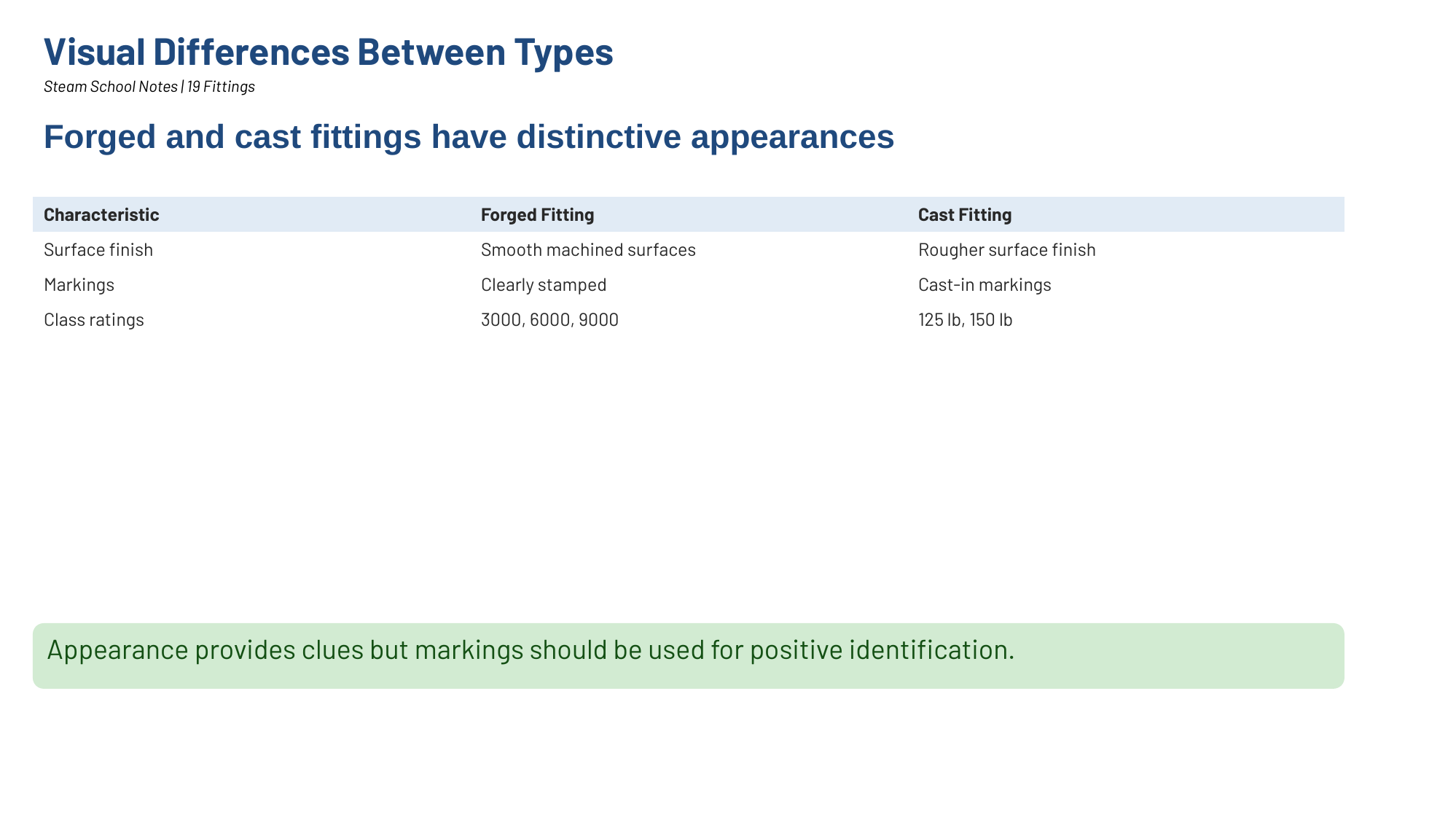

Visual Differences Between Types
Steam School Notes | 19 Fittings
Forged and cast fittings have distinctive appearances
| Characteristic | Forged Fitting | Cast Fitting |
| --- | --- | --- |
| Surface finish | Smooth machined surfaces | Rougher surface finish |
| Markings | Clearly stamped | Cast-in markings |
| Class ratings | 3000, 6000, 9000 | 125 lb, 150 lb |
Appearance provides clues but markings should be used for positive identification.